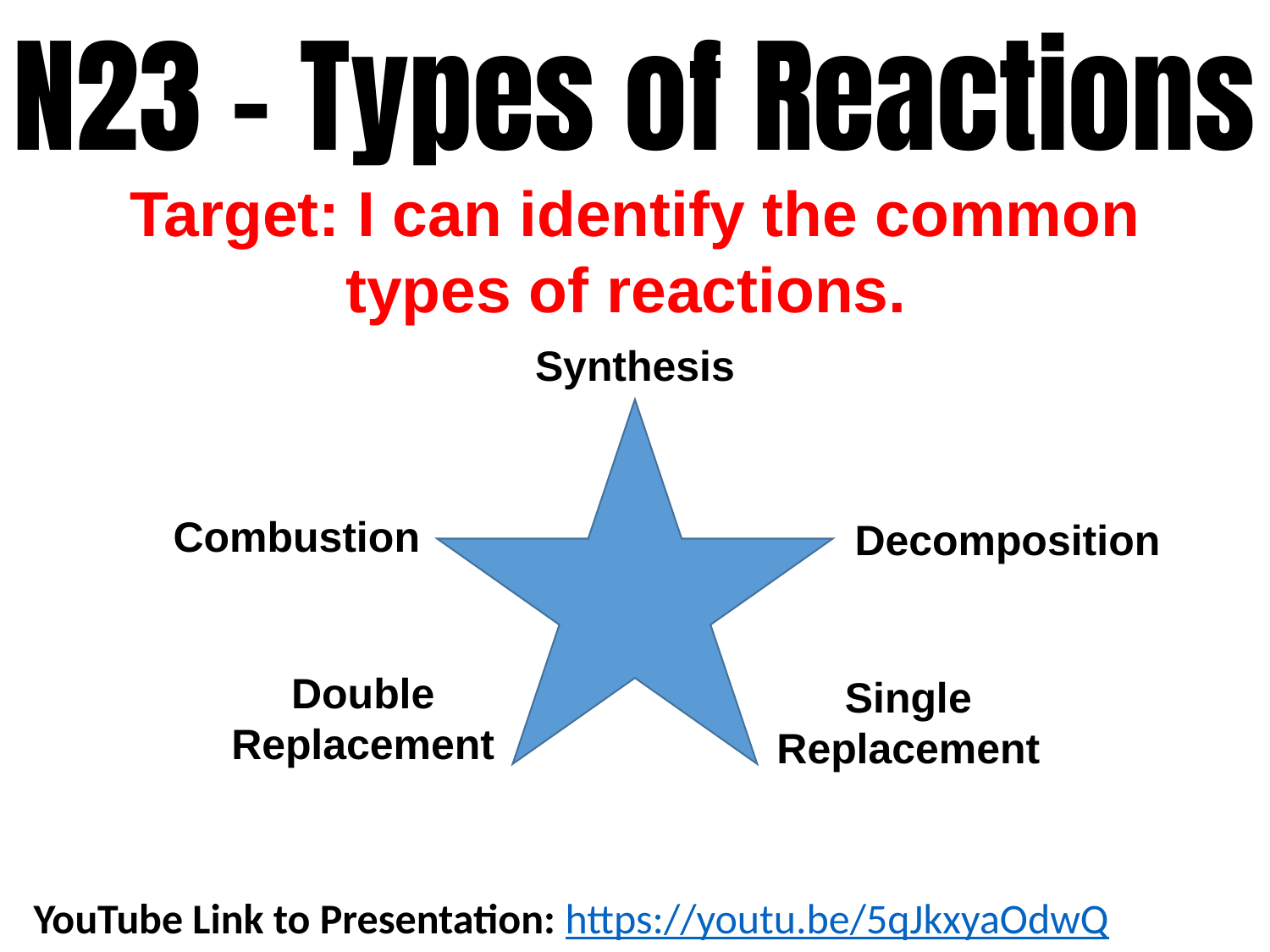

# N23 - Types of Reactions
Target: I can identify the common types of reactions.
Synthesis

Combustion
Decomposition
Double Replacement
Single Replacement
YouTube Link to Presentation: https://youtu.be/5qJkxyaOdwQ